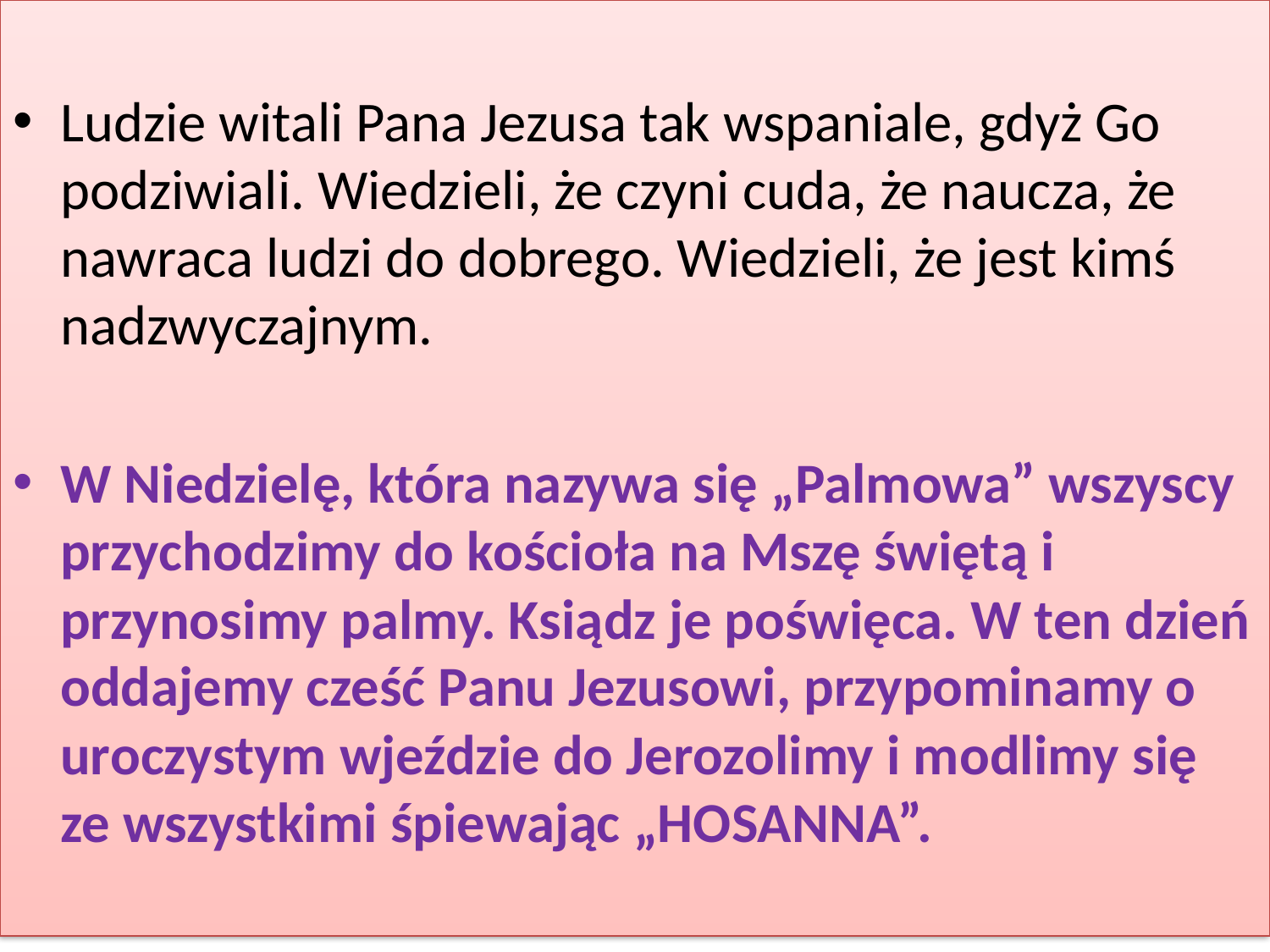

Ludzie witali Pana Jezusa tak wspaniale, gdyż Go podziwiali. Wiedzieli, że czyni cuda, że naucza, że nawraca ludzi do dobrego. Wiedzieli, że jest kimś nadzwyczajnym.

W Niedzielę, która nazywa się „Palmowa” wszyscy przychodzimy do kościoła na Mszę świętą i przynosimy palmy. Ksiądz je poświęca. W ten dzień oddajemy cześć Panu Jezusowi, przypominamy o uroczystym wjeździe do Jerozolimy i modlimy się ze wszystkimi śpiewając „HOSANNA”.